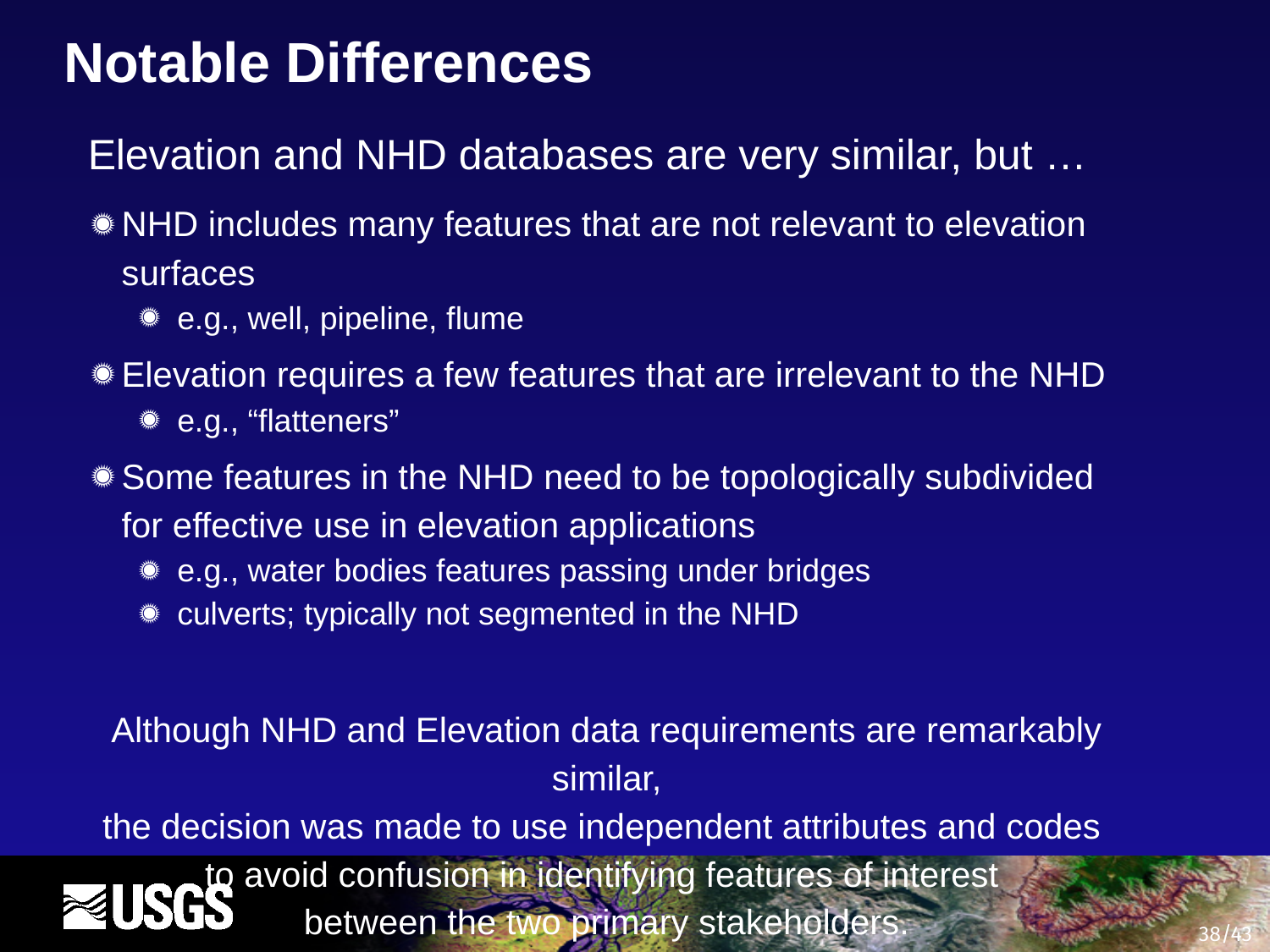

# Notable Differences
Elevation and NHD databases are very similar, but …
NHD includes many features that are not relevant to elevation surfaces
e.g., well, pipeline, flume
Elevation requires a few features that are irrelevant to the NHD
e.g., “flatteners”
Some features in the NHD need to be topologically subdivided for effective use in elevation applications
e.g., water bodies features passing under bridges
culverts; typically not segmented in the NHD

Although NHD and Elevation data requirements are remarkably similar,
the decision was made to use independent attributes and codes
to avoid confusion in identifying features of interest
between the two primary stakeholders.